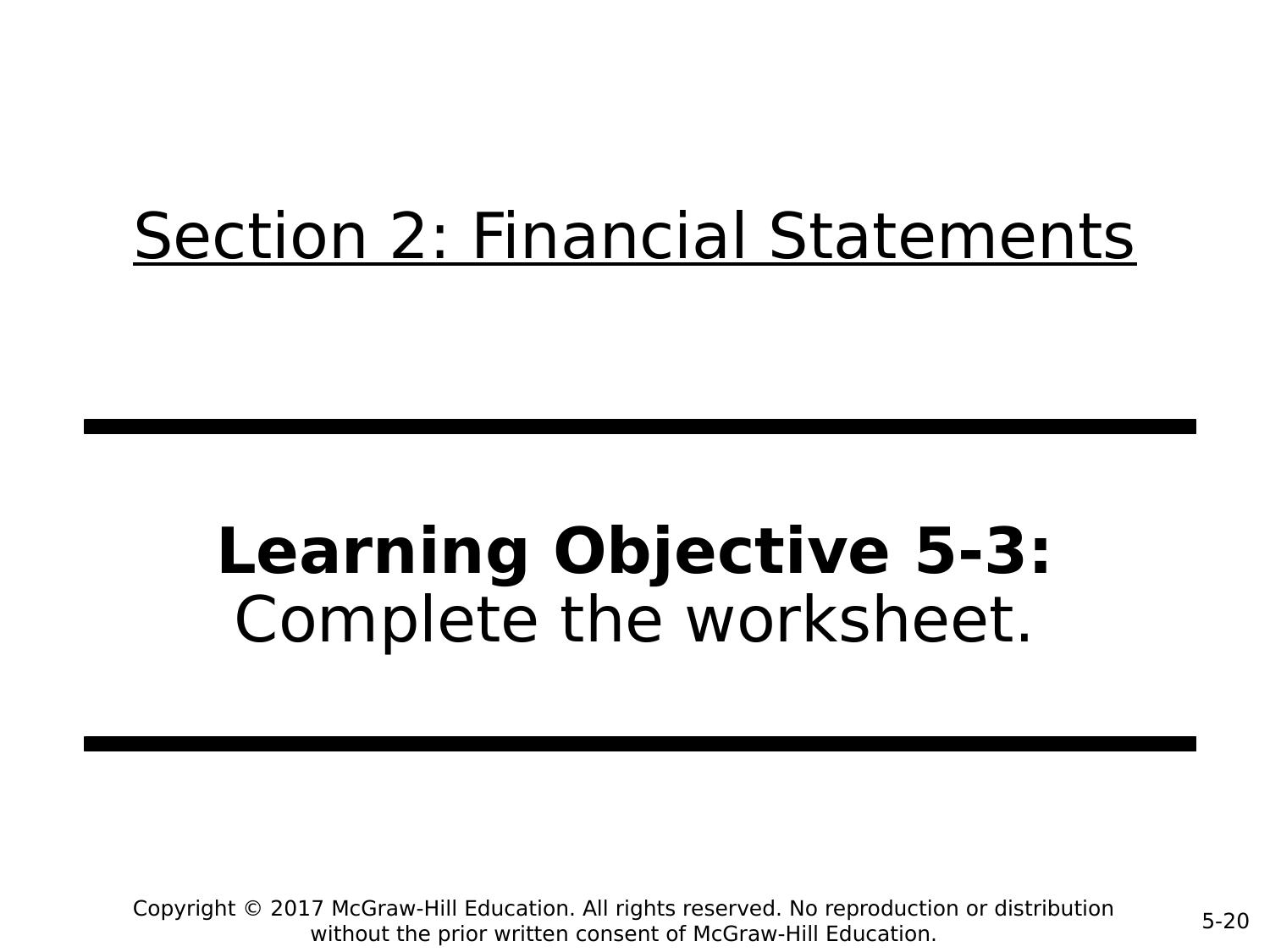

# Section 2: Financial Statements
Learning Objective 5-3: Complete the worksheet.